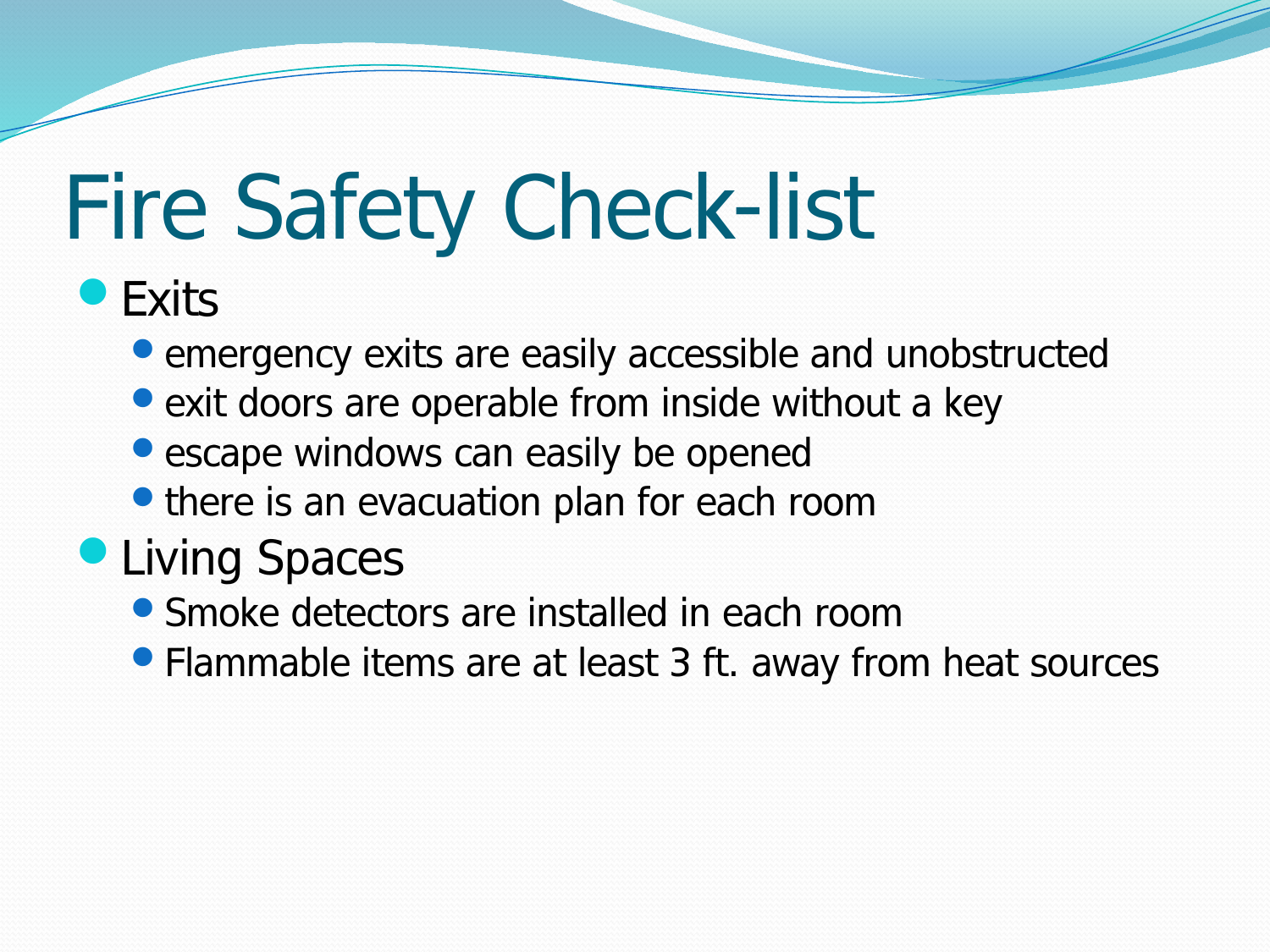

# Fire Safety Check-list
Exits
emergency exits are easily accessible and unobstructed
exit doors are operable from inside without a key
escape windows can easily be opened
there is an evacuation plan for each room
Living Spaces
Smoke detectors are installed in each room
Flammable items are at least 3 ft. away from heat sources